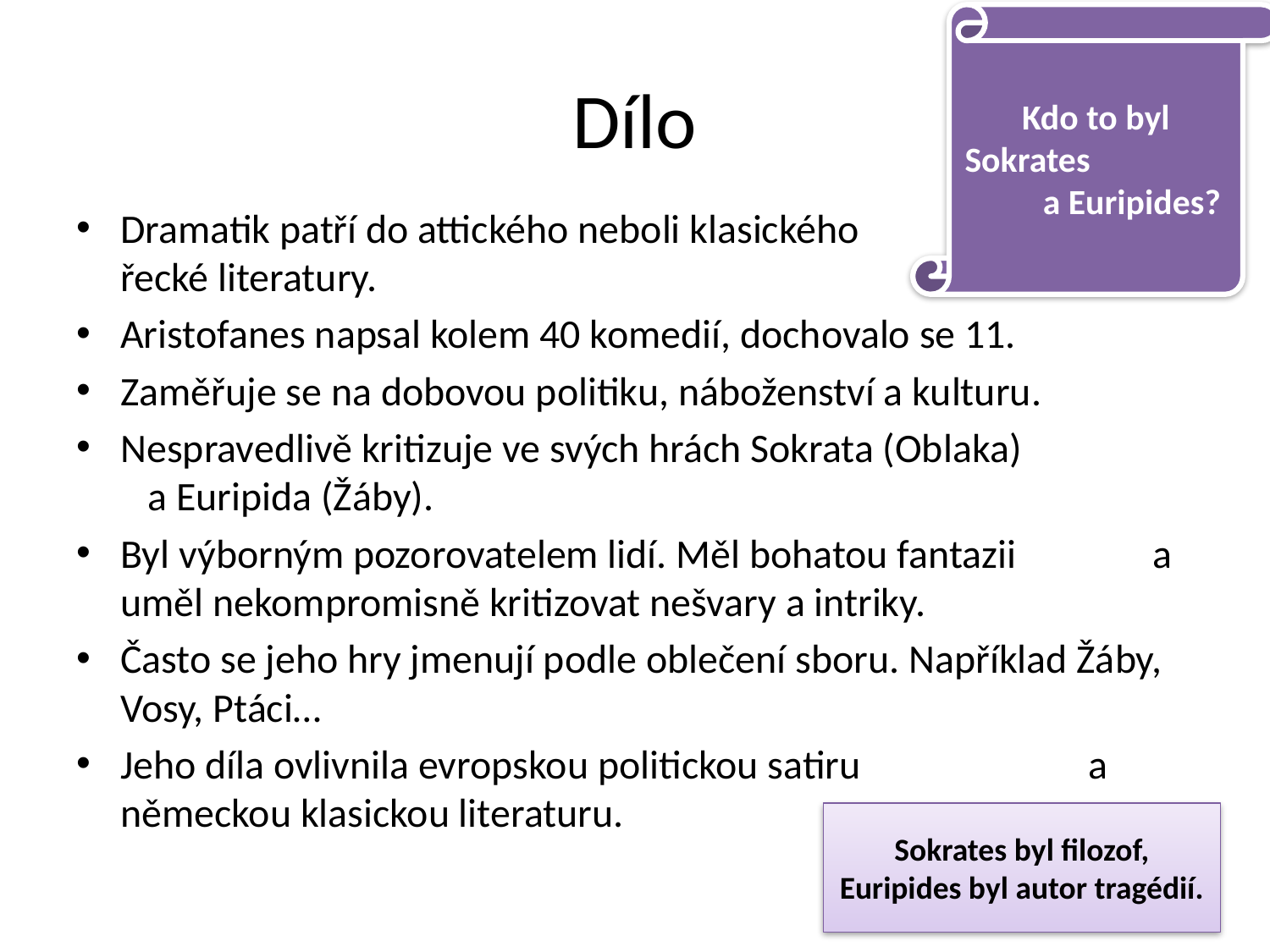

Kdo to byl Sokrates                           a Euripides?
# Dílo
Dramatik patří do attického neboli klasického                 období řecké literatury.
Aristofanes napsal kolem 40 komedií, dochovalo se 11.
Zaměřuje se na dobovou politiku, náboženství a kulturu.
Nespravedlivě kritizuje ve svých hrách Sokrata (Oblaka)                      a Euripida (Žáby).
Byl výborným pozorovatelem lidí. Měl bohatou fantazii               a uměl nekompromisně kritizovat nešvary a intriky.
Často se jeho hry jmenují podle oblečení sboru. Například Žáby, Vosy, Ptáci…
Jeho díla ovlivnila evropskou politickou satiru                         a německou klasickou literaturu.
Sokrates byl filozof, Euripides byl autor tragédií.